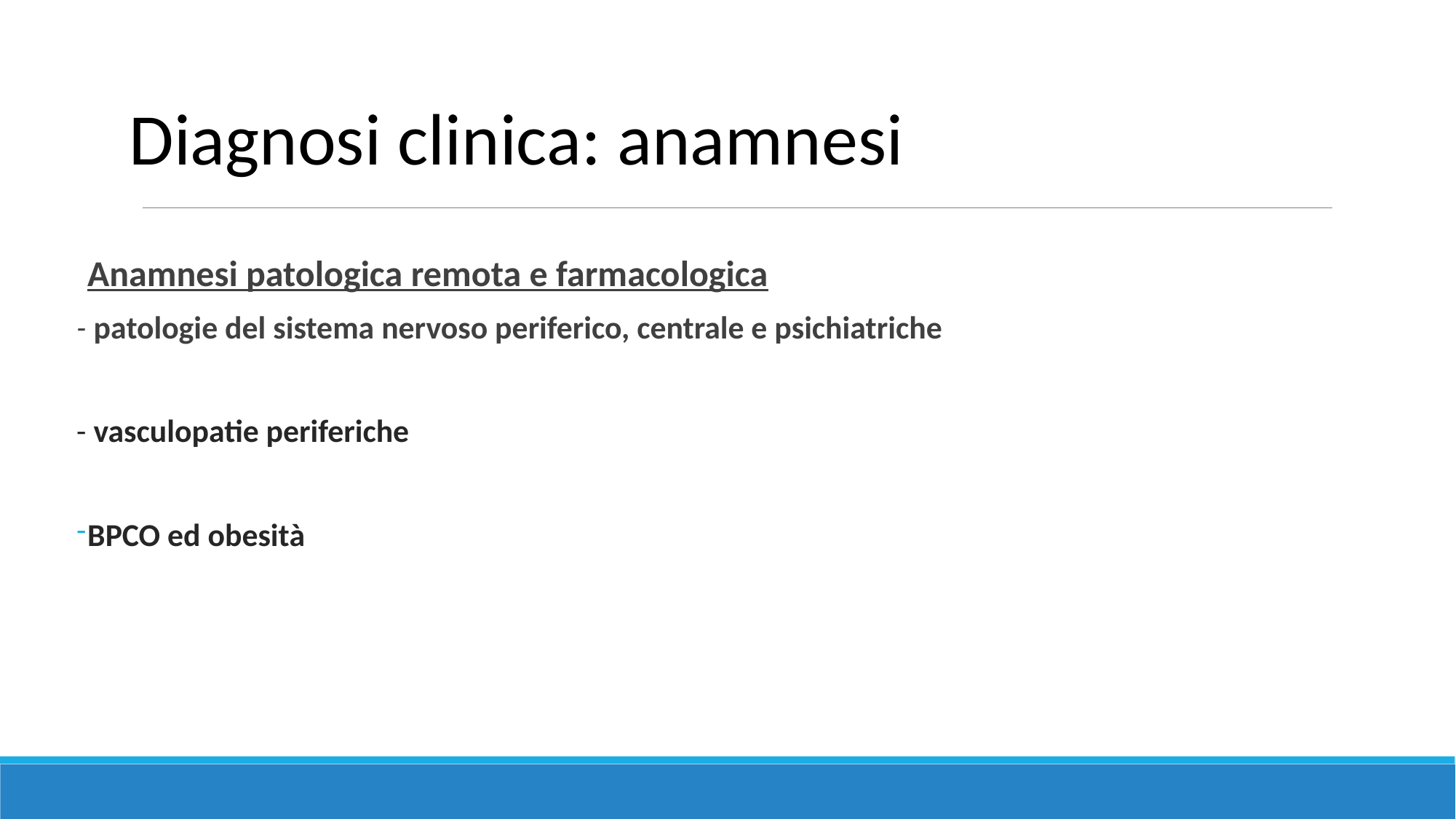

Diagnosi clinica: anamnesi
Anamnesi patologica remota e farmacologica
- patologie del sistema nervoso periferico, centrale e psichiatriche

- vasculopatie periferiche

BPCO ed obesità